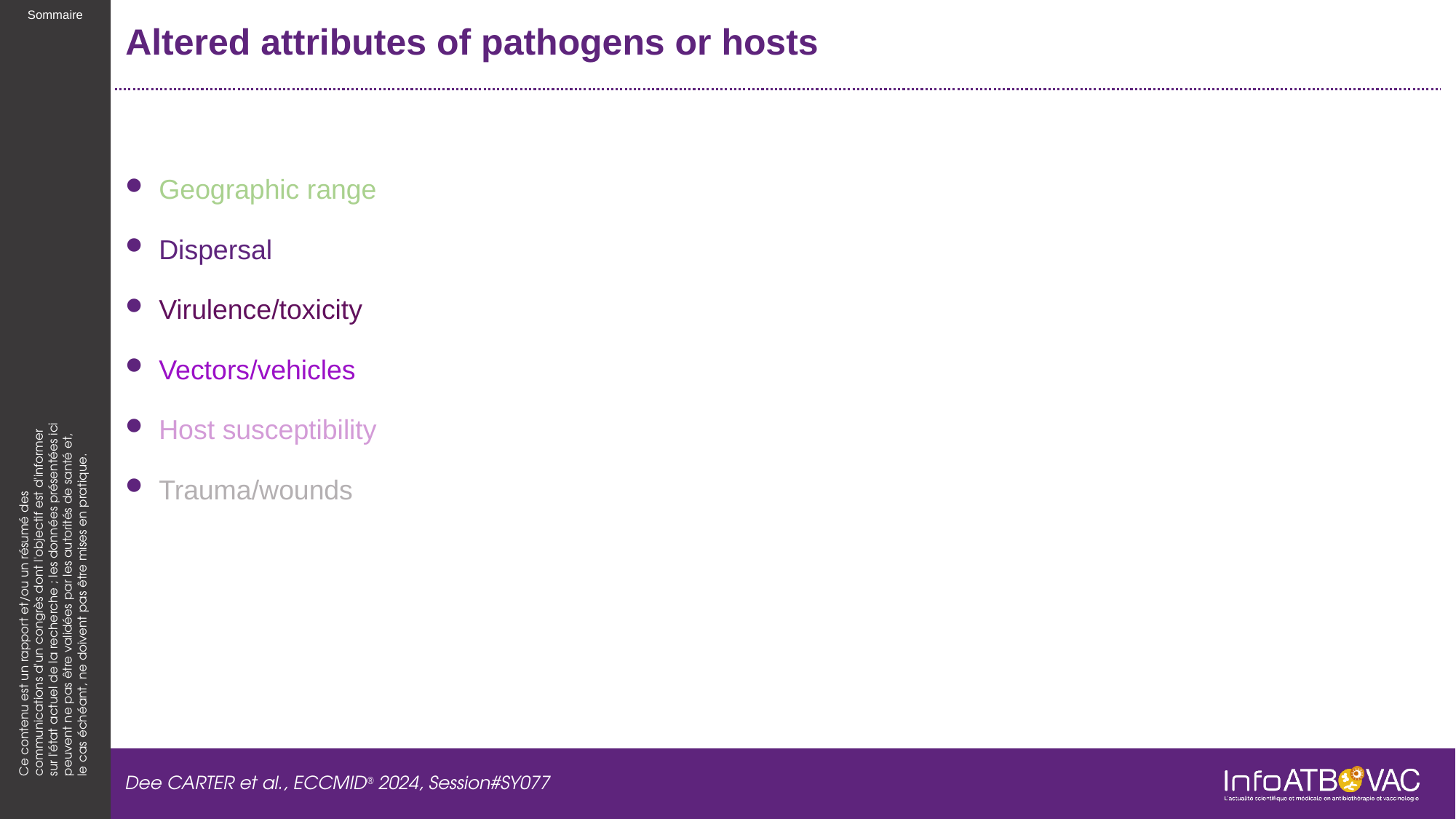

# Altered attributes of pathogens or hosts
Geographic range
Dispersal
Virulence/toxicity
Vectors/vehicles
Host susceptibility
Trauma/wounds

Dee CARTER et al., ECCMID® 2024, Session#SY077